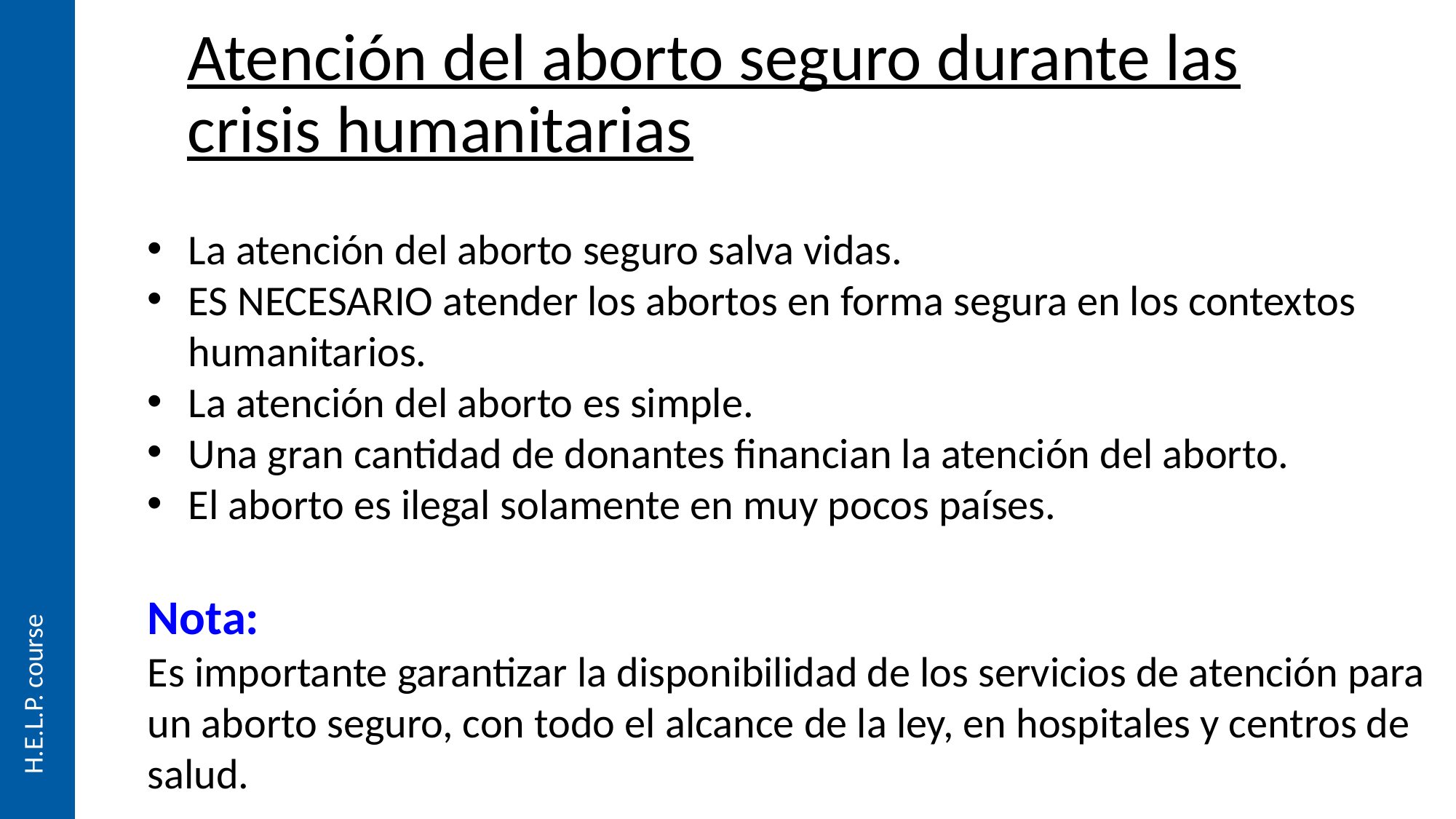

# Atención del aborto seguro durante las crisis humanitarias
La atención del aborto seguro salva vidas.
ES NECESARIO atender los abortos en forma segura en los contextos humanitarios.
La atención del aborto es simple.
Una gran cantidad de donantes financian la atención del aborto.
El aborto es ilegal solamente en muy pocos países.

Nota:
Es importante garantizar la disponibilidad de los servicios de atención para un aborto seguro, con todo el alcance de la ley, en hospitales y centros de salud.